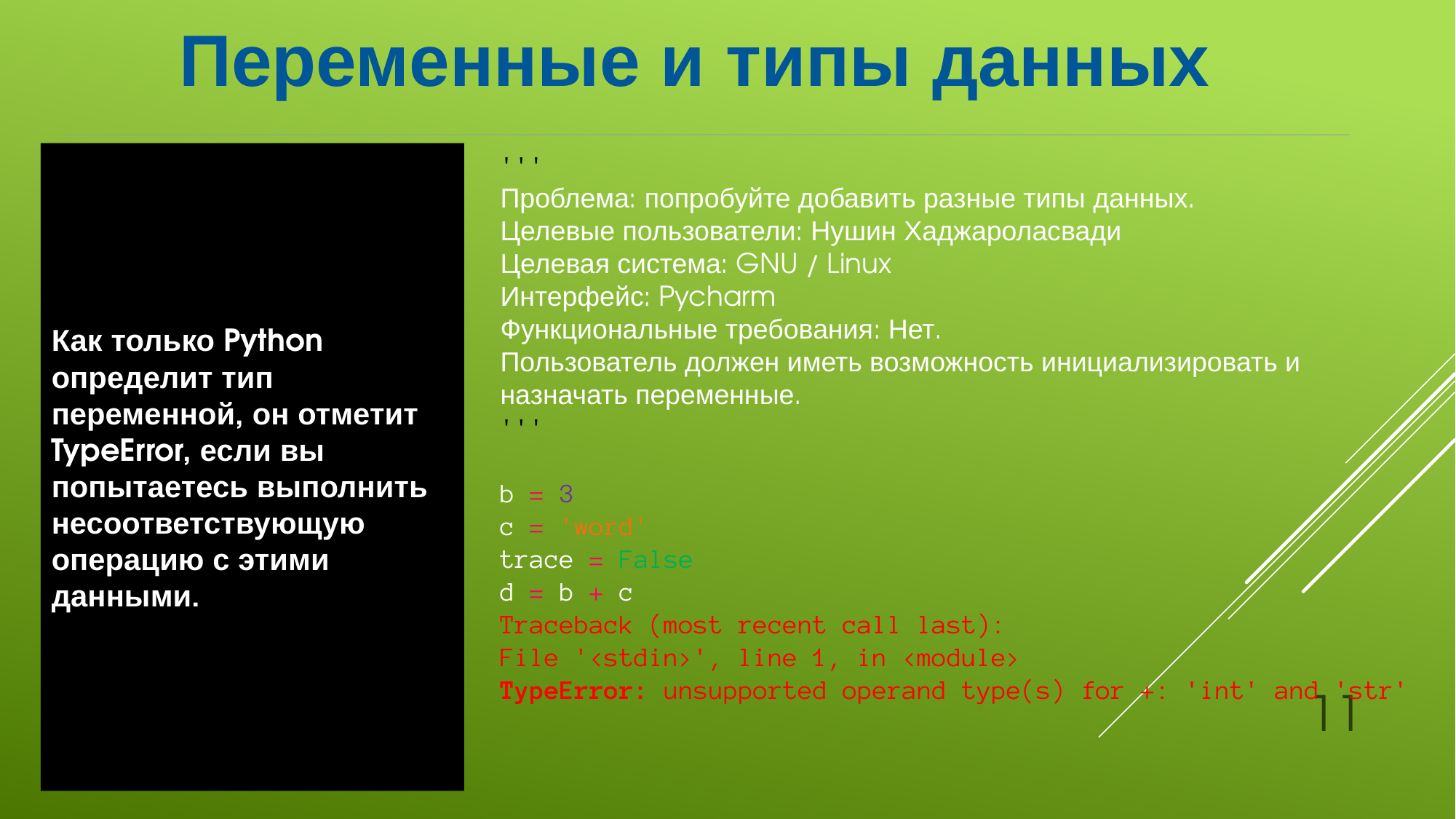

Переменные и типы данных
'''
Проблема: попробуйте добавить разные типы данных.
Целевые пользователи: Нушин Хаджароласвади
Целевая система: GNU / Linux
Интерфейс: Pycharm
Функциональные требования: Нет.
Пользователь должен иметь возможность инициализировать и назначать переменные.
'''

b = 3
c = 'word'
trace = False
d = b + c
Traceback (most recent call last):
File '<stdin>', line 1, in <module>
TypeError: unsupported operand type(s) for +: 'int' and 'str'
Как только Python определит тип переменной, он отметит TypeError, если вы попытаетесь выполнить несоответствующую операцию с этими данными.
11